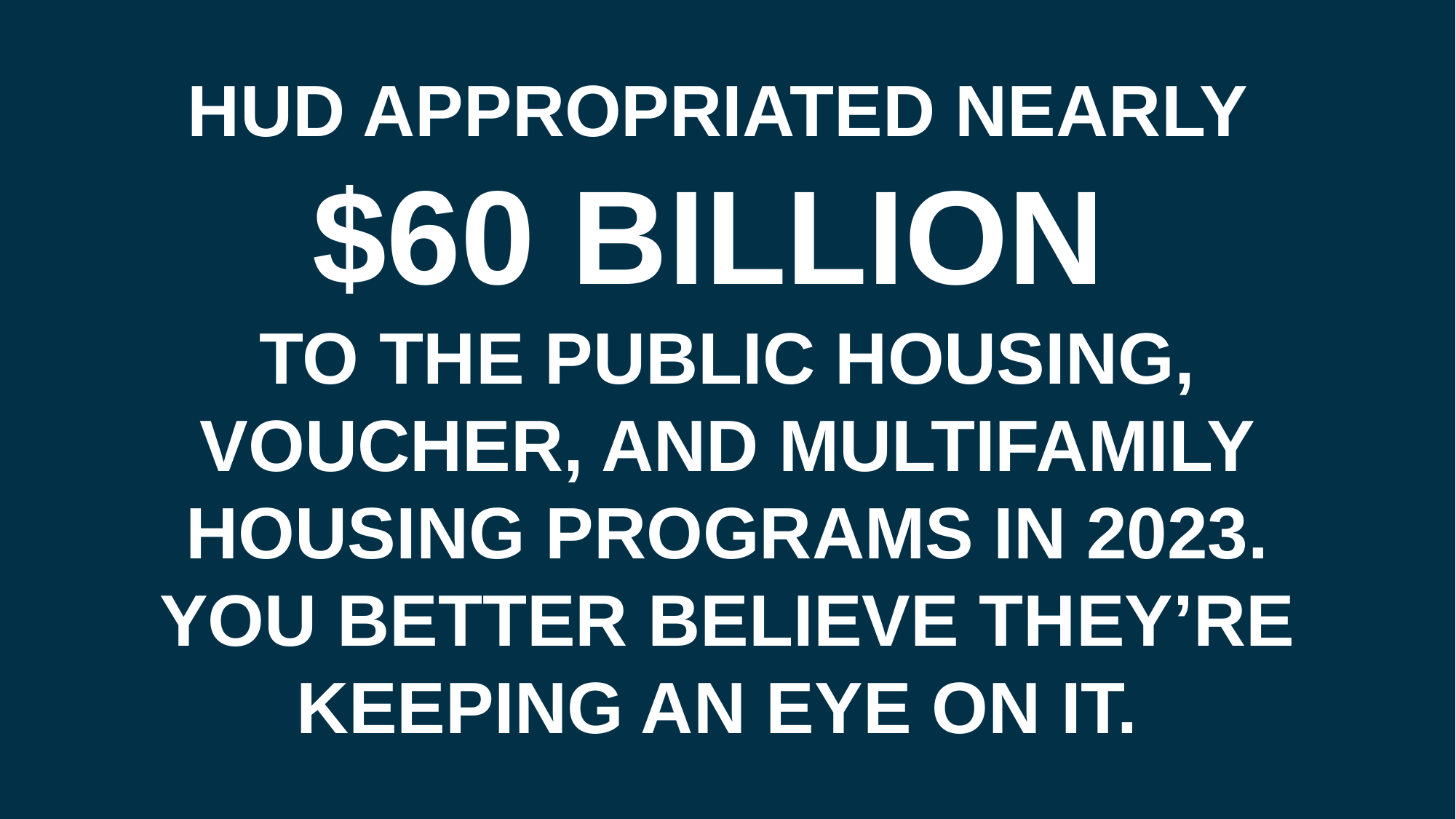

HUD APPROPRIATED NEARLY
$60 BILLION
TO THE PUBLIC HOUSING, VOUCHER, AND MULTIFAMILY HOUSING PROGRAMS IN 2023. YOU BETTER BELIEVE THEY’RE KEEPING AN EYE ON IT.